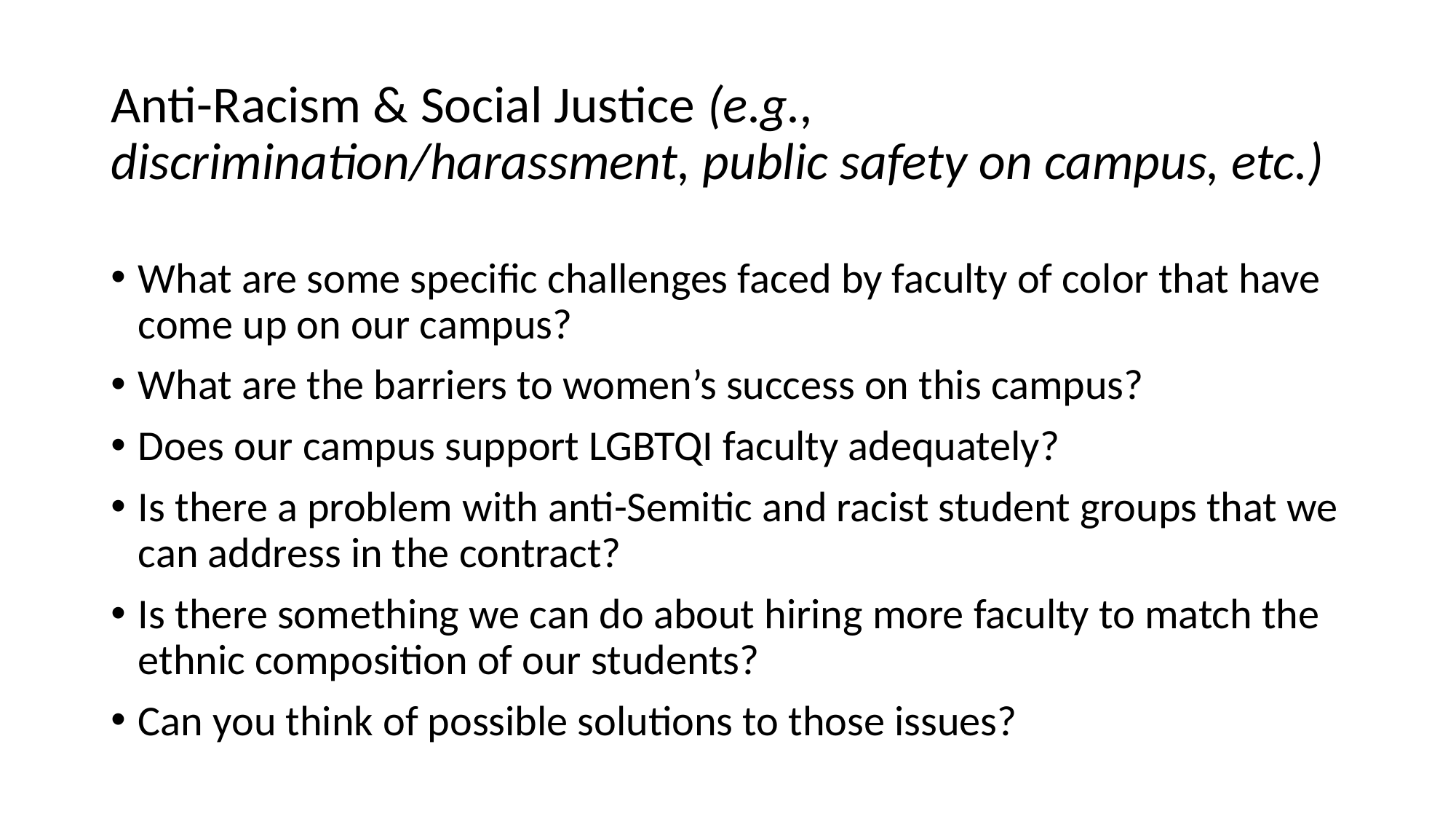

# Anti-Racism & Social Justice (e.g., discrimination/harassment, public safety on campus, etc.)
What are some specific challenges faced by faculty of color that have come up on our campus?
What are the barriers to women’s success on this campus?
Does our campus support LGBTQI faculty adequately?
Is there a problem with anti-Semitic and racist student groups that we can address in the contract?
Is there something we can do about hiring more faculty to match the ethnic composition of our students?
Can you think of possible solutions to those issues?